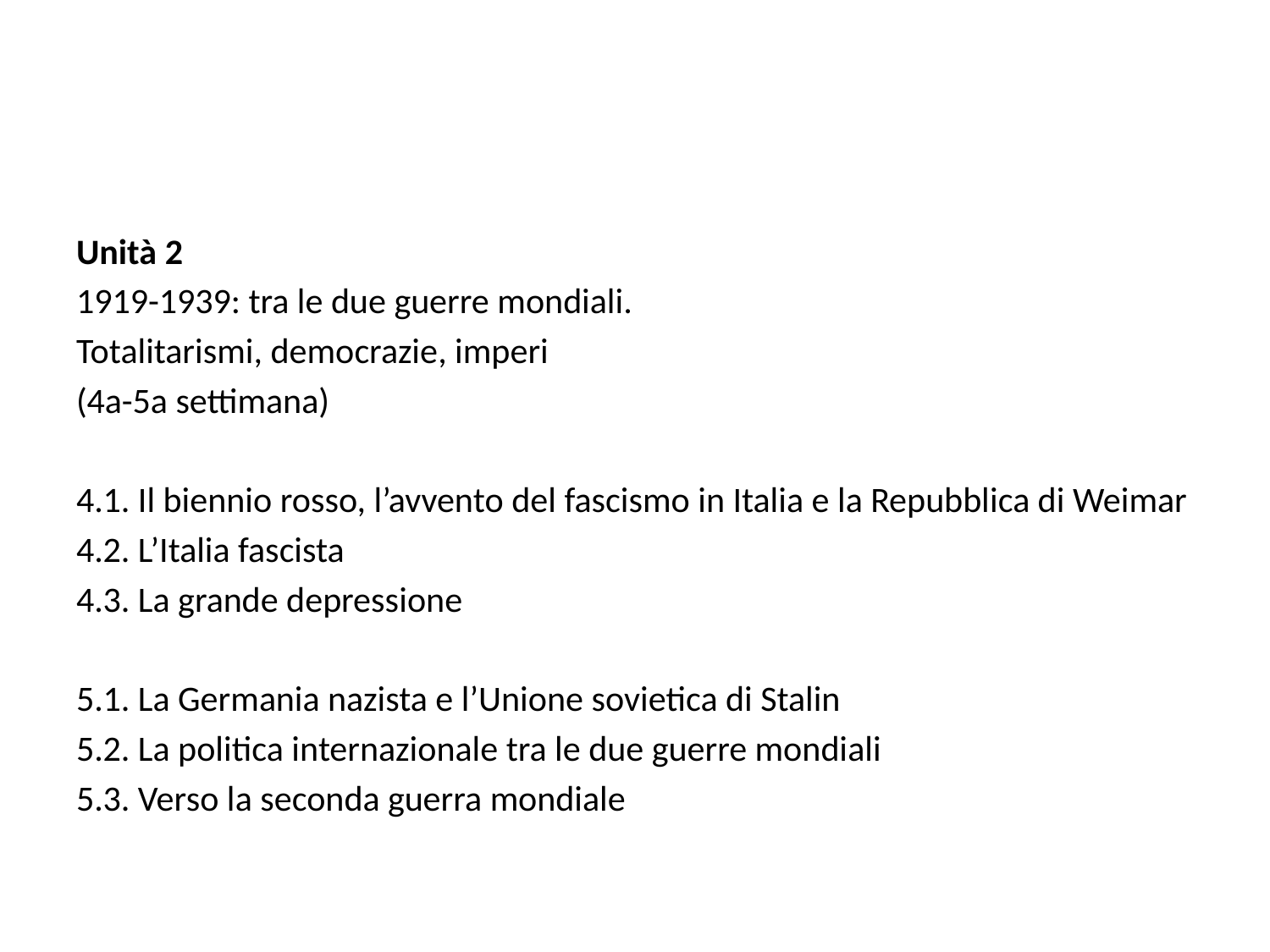

#
Unità 2
1919-1939: tra le due guerre mondiali.
Totalitarismi, democrazie, imperi
(4a-5a settimana)

4.1. Il biennio rosso, l’avvento del fascismo in Italia e la Repubblica di Weimar
4.2. L’Italia fascista
4.3. La grande depressione

5.1. La Germania nazista e l’Unione sovietica di Stalin
5.2. La politica internazionale tra le due guerre mondiali
5.3. Verso la seconda guerra mondiale